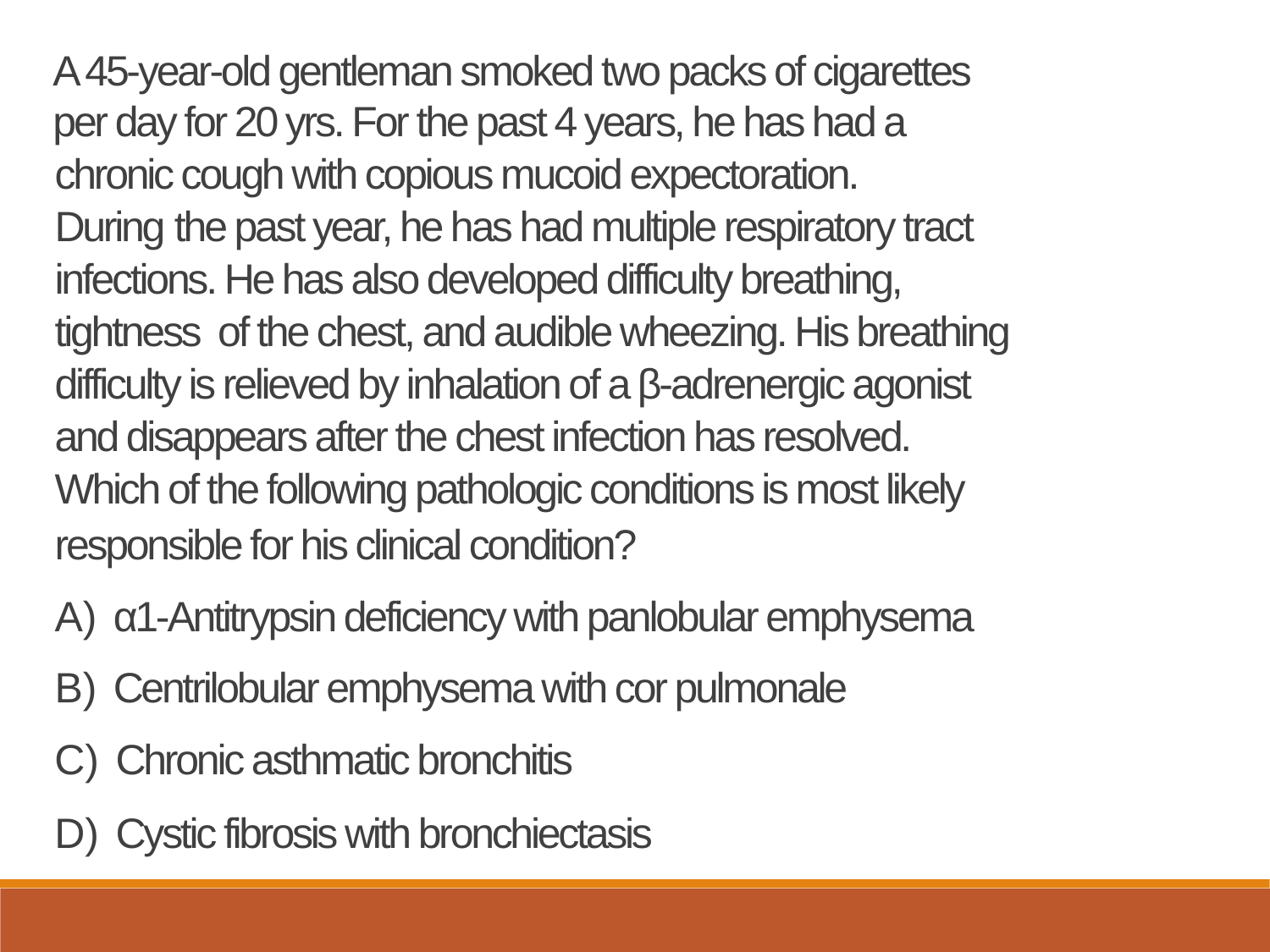

A 45-year-old gentleman smoked two packs of cigarettes
per day for 20 yrs. For the past 4 years, he has had a
chronic cough with copious mucoid expectoration.
During the past year, he has had multiple respiratory tract
infections. He has also developed difficulty breathing,
tightness  of the chest, and audible wheezing. His breathing
difficulty is relieved by inhalation of a β-adrenergic agonist
and disappears after the chest infection has resolved.
Which of the following pathologic conditions is most likely
responsible for his clinical condition?
α1-Antitrypsin deficiency with panlobular emphysema
Centrilobular emphysema with cor pulmonale
Chronic asthmatic bronchitis
Cystic fibrosis with bronchiectasis